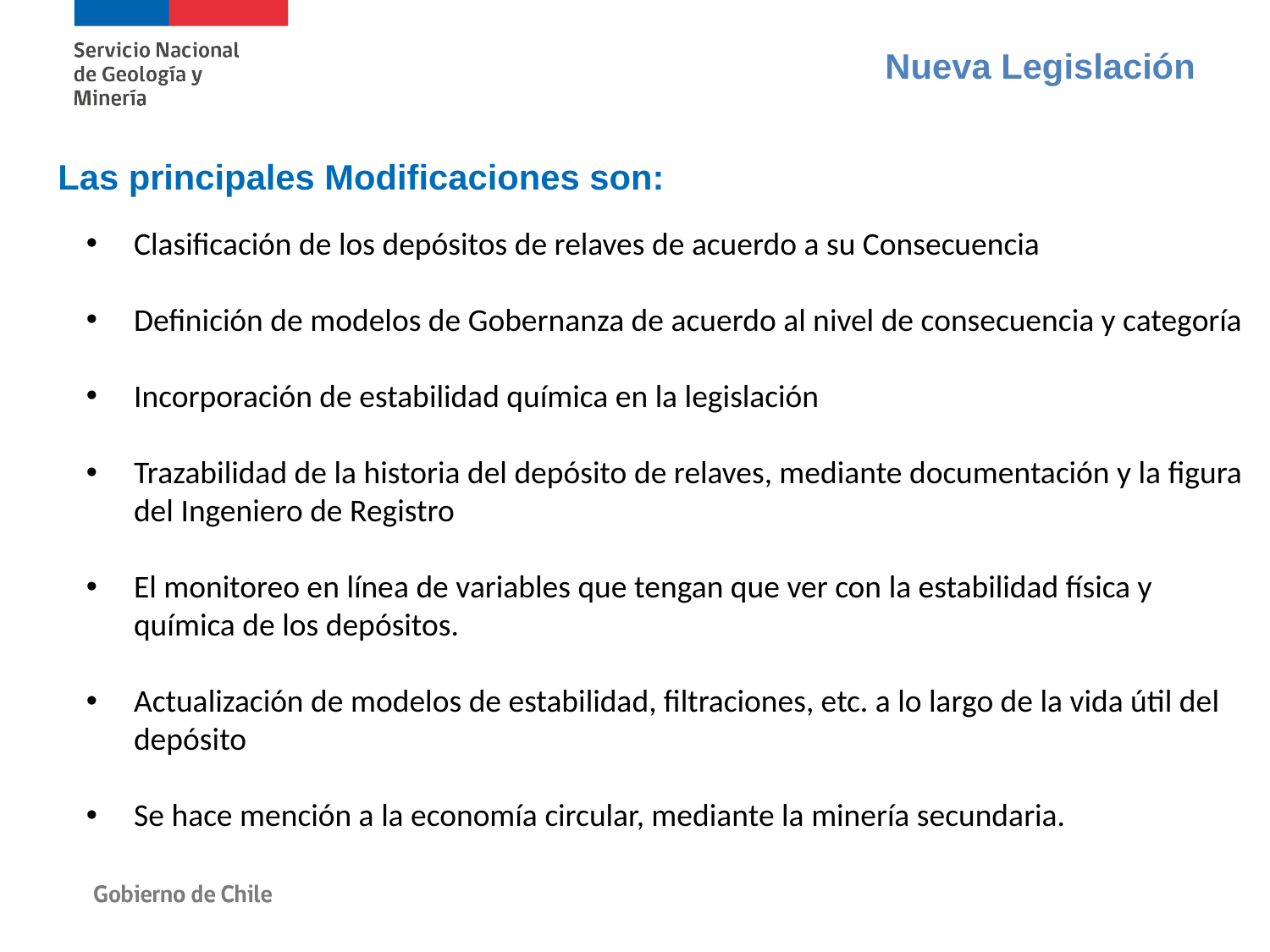

Nueva Legislación
Las principales Modificaciones son:
Clasificación de los depósitos de relaves de acuerdo a su Consecuencia

Definición de modelos de Gobernanza de acuerdo al nivel de consecuencia y categoría

Incorporación de estabilidad química en la legislación

Trazabilidad de la historia del depósito de relaves, mediante documentación y la figura del Ingeniero de Registro

El monitoreo en línea de variables que tengan que ver con la estabilidad física y química de los depósitos.

Actualización de modelos de estabilidad, filtraciones, etc. a lo largo de la vida útil del depósito

Se hace mención a la economía circular, mediante la minería secundaria.